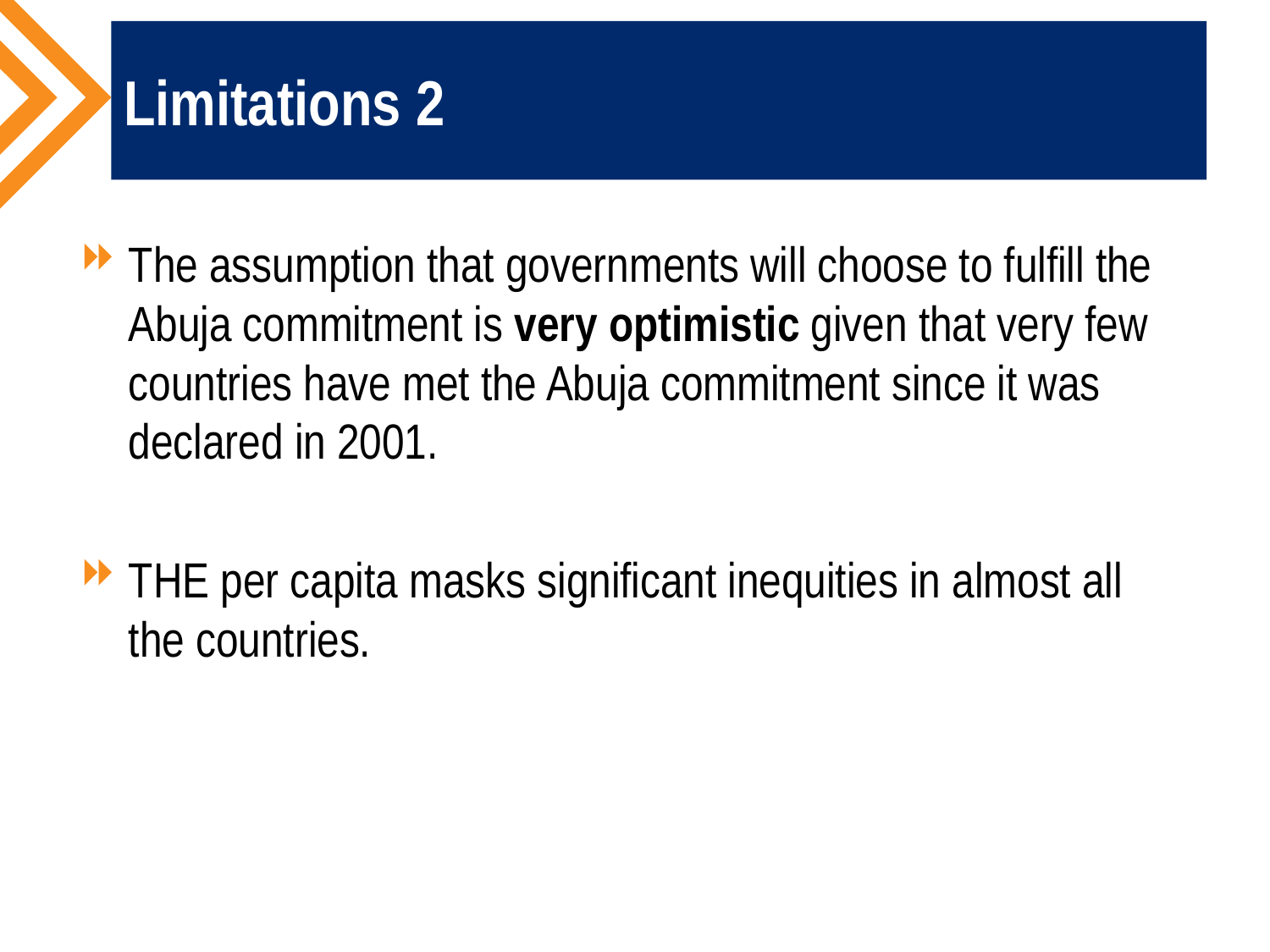

# Limitations 2
The assumption that governments will choose to fulfill the Abuja commitment is very optimistic given that very few countries have met the Abuja commitment since it was declared in 2001.

THE per capita masks significant inequities in almost all the countries.